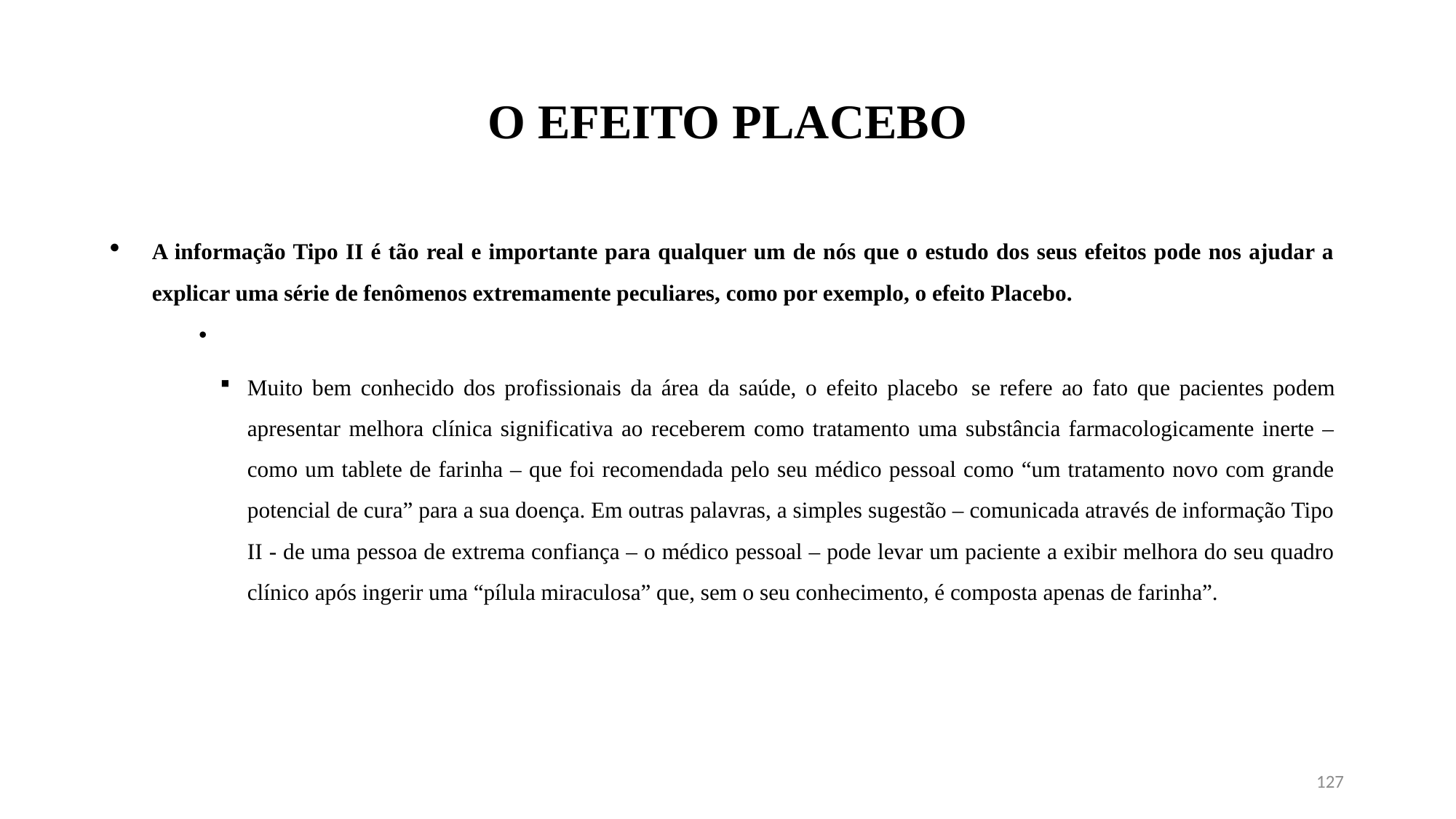

# O EFEITO PLACEBO
A informação Tipo II é tão real e importante para qualquer um de nós que o estudo dos seus efeitos pode nos ajudar a explicar uma série de fenômenos extremamente peculiares, como por exemplo, o efeito Placebo.

Muito bem conhecido dos profissionais da área da saúde, o efeito placebo se refere ao fato que pacientes podem apresentar melhora clínica significativa ao receberem como tratamento uma substância farmacologicamente inerte – como um tablete de farinha – que foi recomendada pelo seu médico pessoal como “um tratamento novo com grande potencial de cura” para a sua doença. Em outras palavras, a simples sugestão – comunicada através de informação Tipo II - de uma pessoa de extrema confiança – o médico pessoal – pode levar um paciente a exibir melhora do seu quadro clínico após ingerir uma “pílula miraculosa” que, sem o seu conhecimento, é composta apenas de farinha”.

127